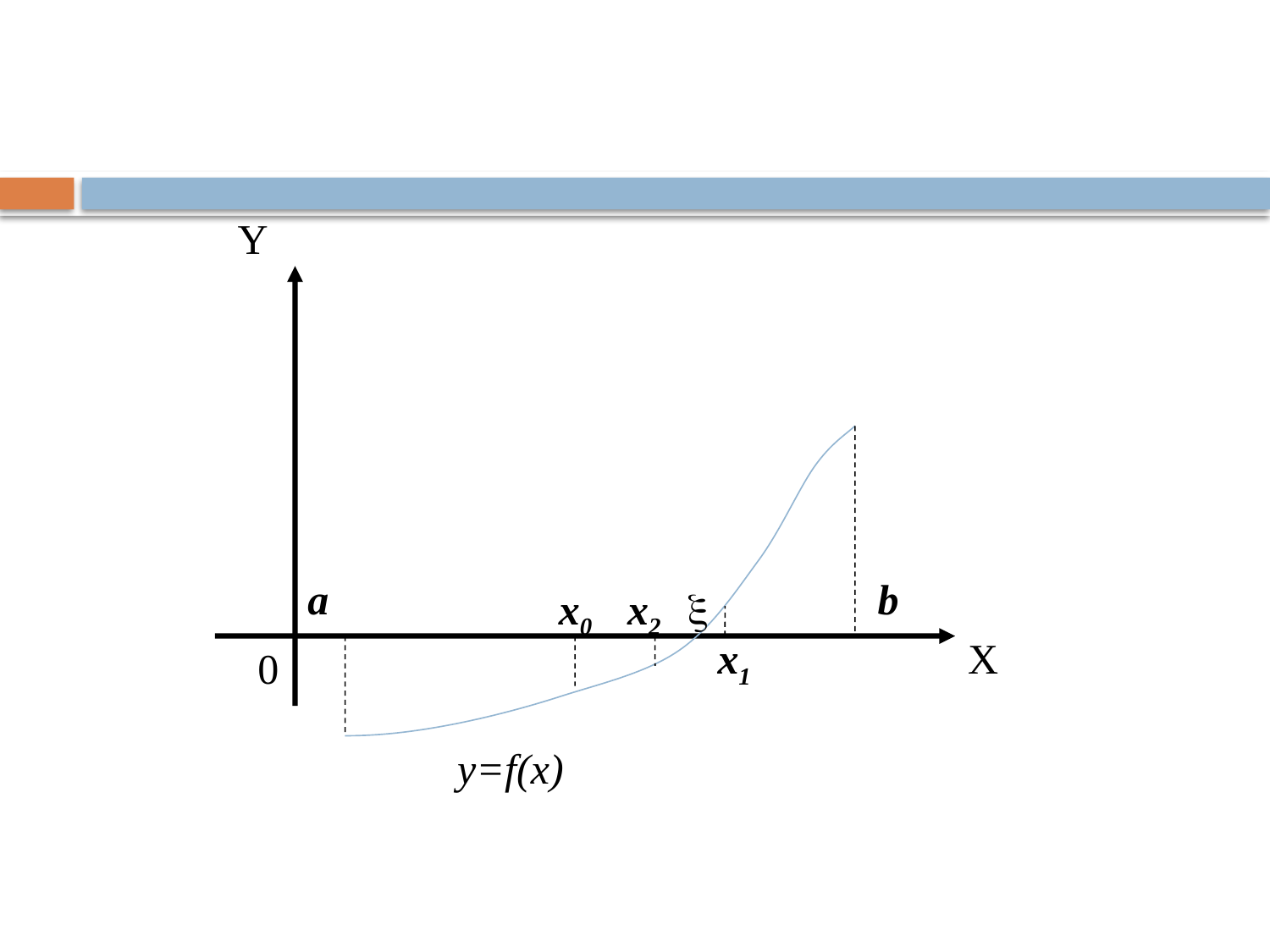

#

Y

a
b
x0
x2
ξ

x1
X

0

y=f(x)